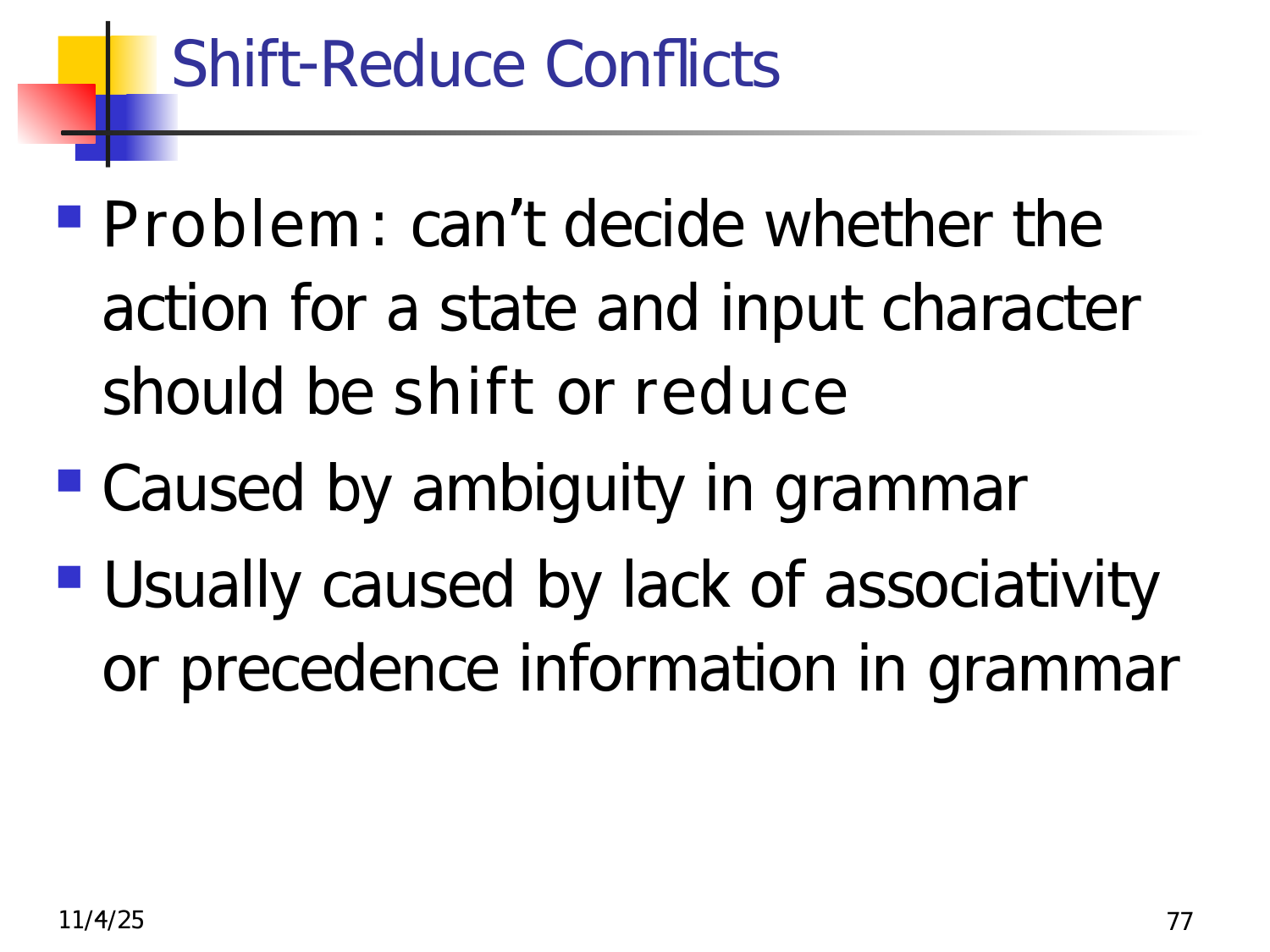

# Shift-Reduce Conflicts
Problem: can’t decide whether the action for a state and input character should be shift or reduce
Caused by ambiguity in grammar
Usually caused by lack of associativity or precedence information in grammar
11/4/25
77